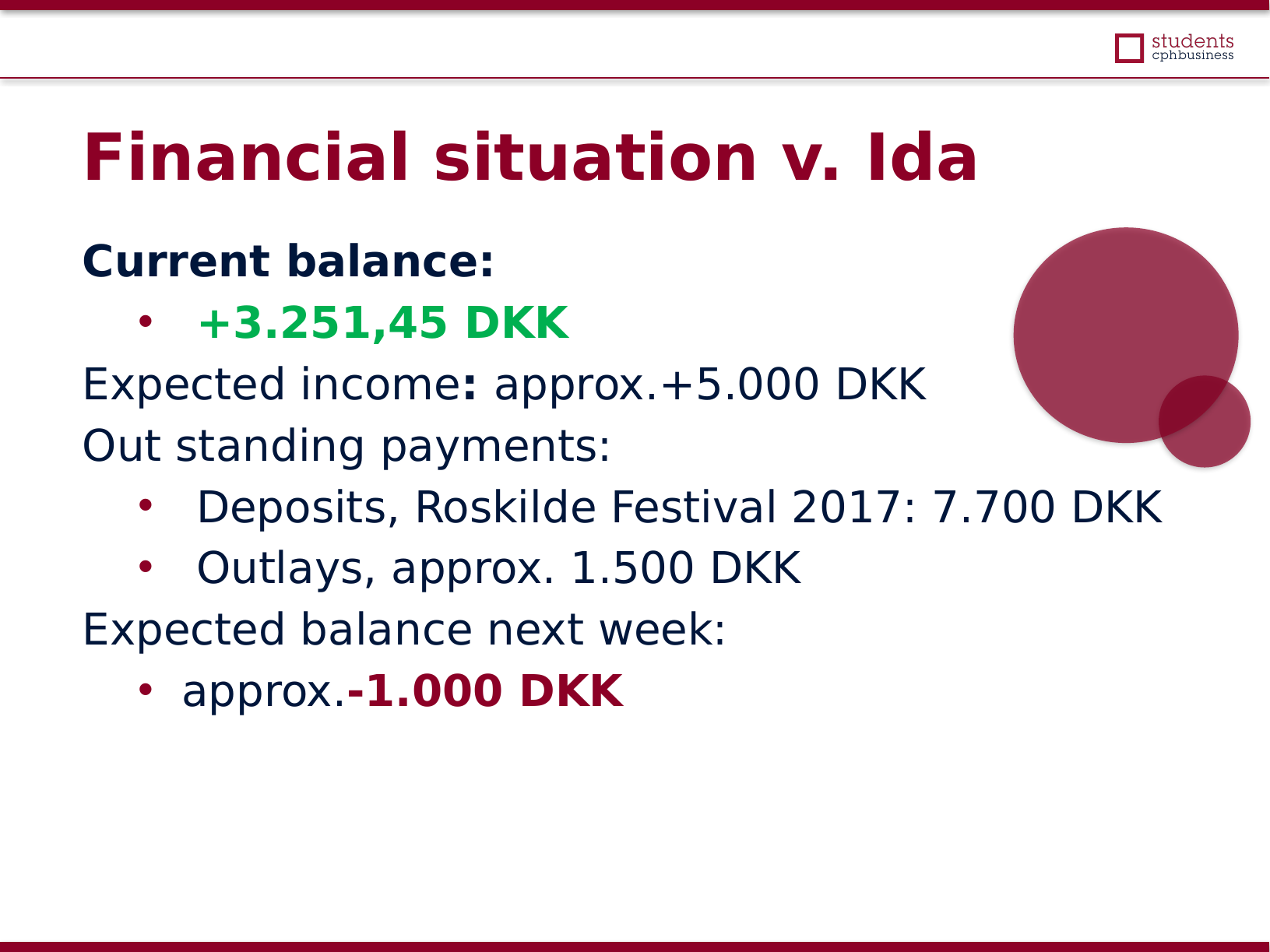

Financial situation v. Ida
Current balance:
+3.251,45 DKK
Expected income: approx.+5.000 DKK
Out standing payments:
Deposits, Roskilde Festival 2017: 7.700 DKK
Outlays, approx. 1.500 DKK
Expected balance next week:
approx.-1.000 DKK